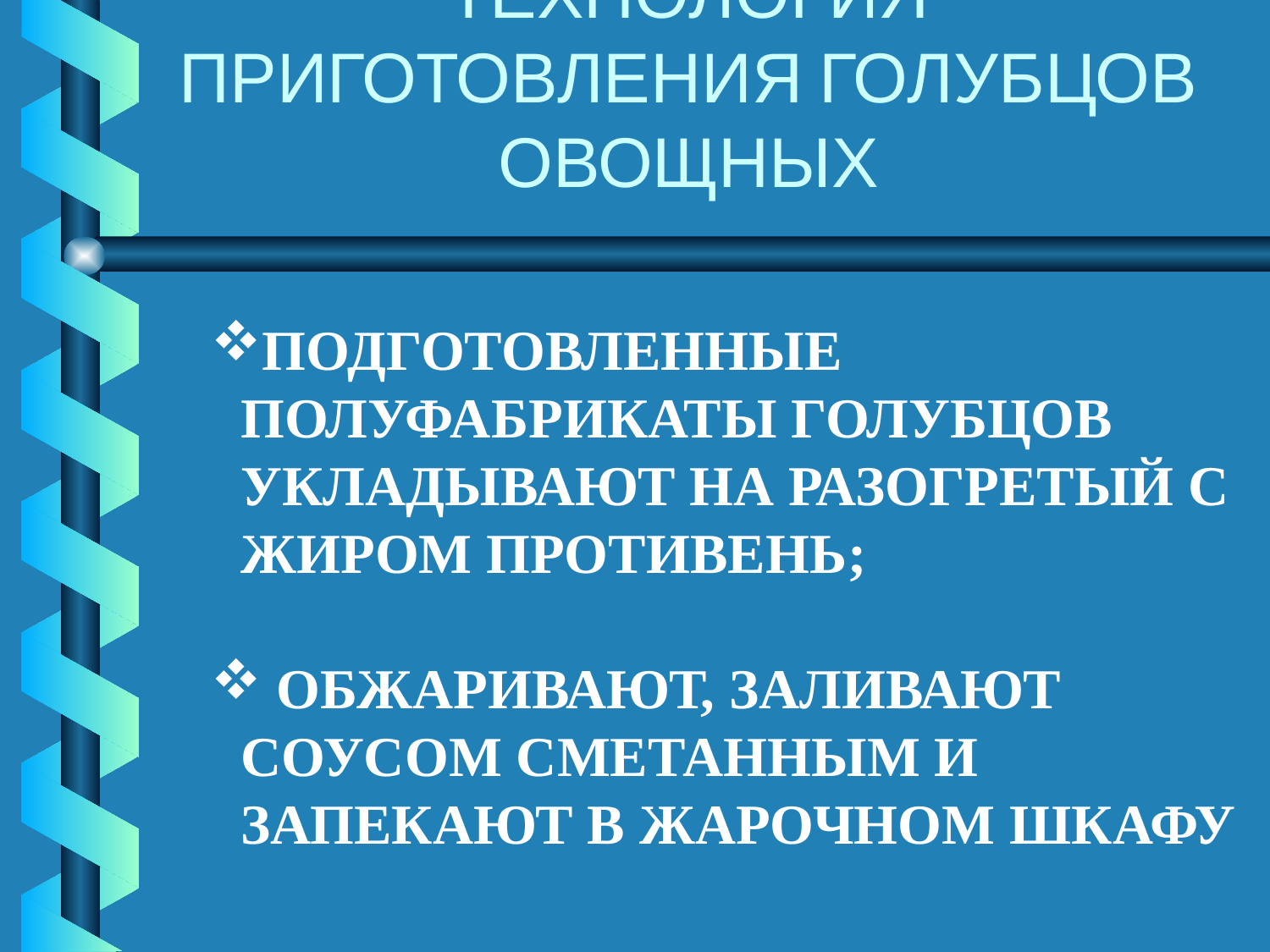

# ТЕХНОЛОГИЯ ПРИГОТОВЛЕНИЯ ГОЛУБЦОВ ОВОЩНЫХ
ПОДГОТОВЛЕННЫЕ ПОЛУФАБРИКАТЫ ГОЛУБЦОВ УКЛАДЫВАЮТ НА РАЗОГРЕТЫЙ С ЖИРОМ ПРОТИВЕНЬ;

 ОБЖАРИВАЮТ, ЗАЛИВАЮТ  СОУСОМ СМЕТАННЫМ И  ЗАПЕКАЮТ В ЖАРОЧНОМ ШКАФУ